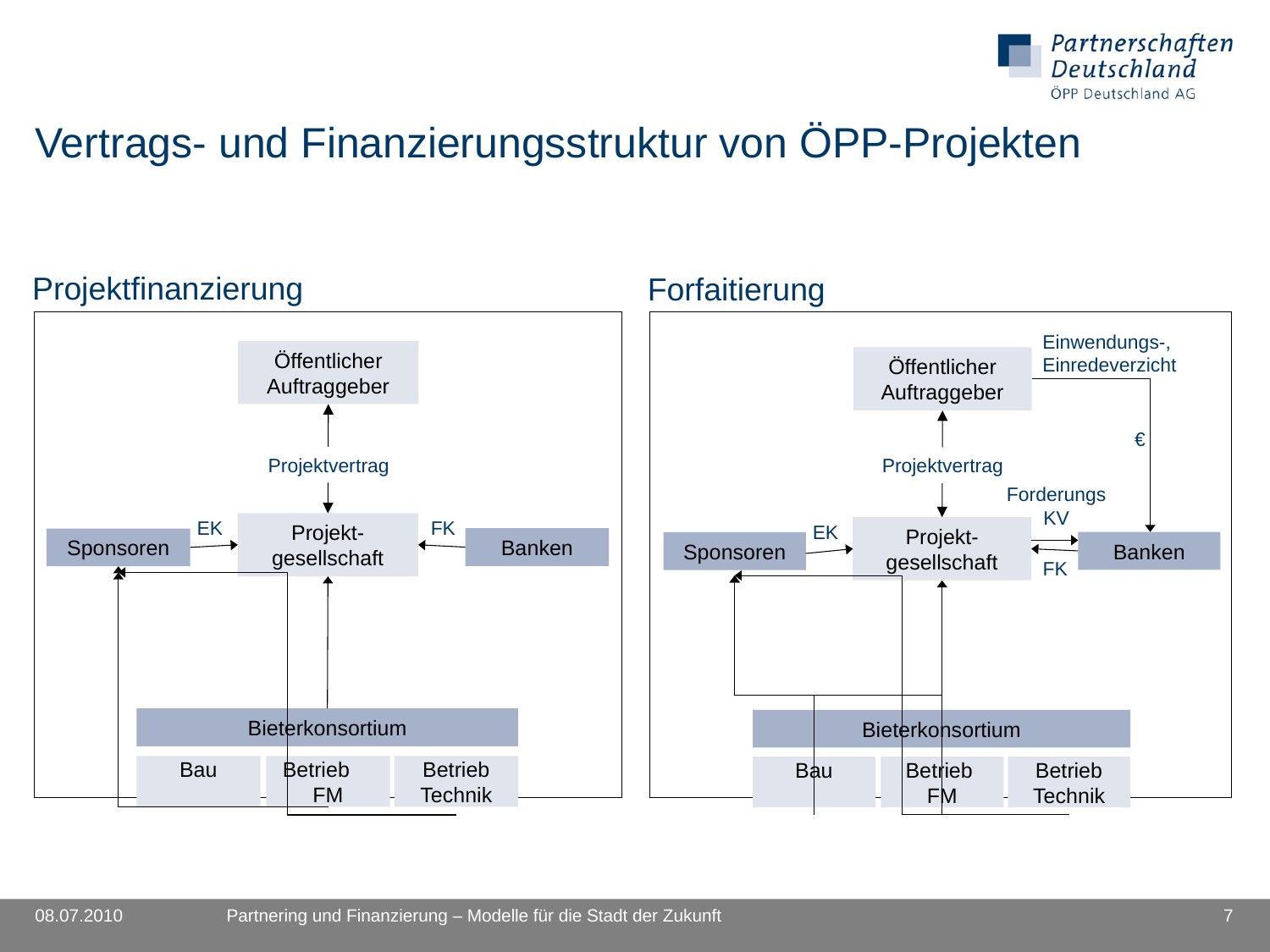

# Vertrags- und Finanzierungsstruktur von ÖPP-Projekten
Projektfinanzierung
Forfaitierung
A

Einwendungs-, Einredeverzicht
Öffentlicher Auftraggeber
€
Projektvertrag
Forderungs KV
EK
Projekt-gesellschaft
Banken
Sponsoren
FK
Bieterkonsortium
Bau

Betrieb
FM
Betrieb Technik
A

Öffentlicher Auftraggeber
Projektvertrag
EK
FK
Projekt-gesellschaft
Banken
Sponsoren
Bieterkonsortium
Bau

Betrieb
FM
Betrieb Technik
08.07.2010
Partnering und Finanzierung – Modelle für die Stadt der Zukunft
7